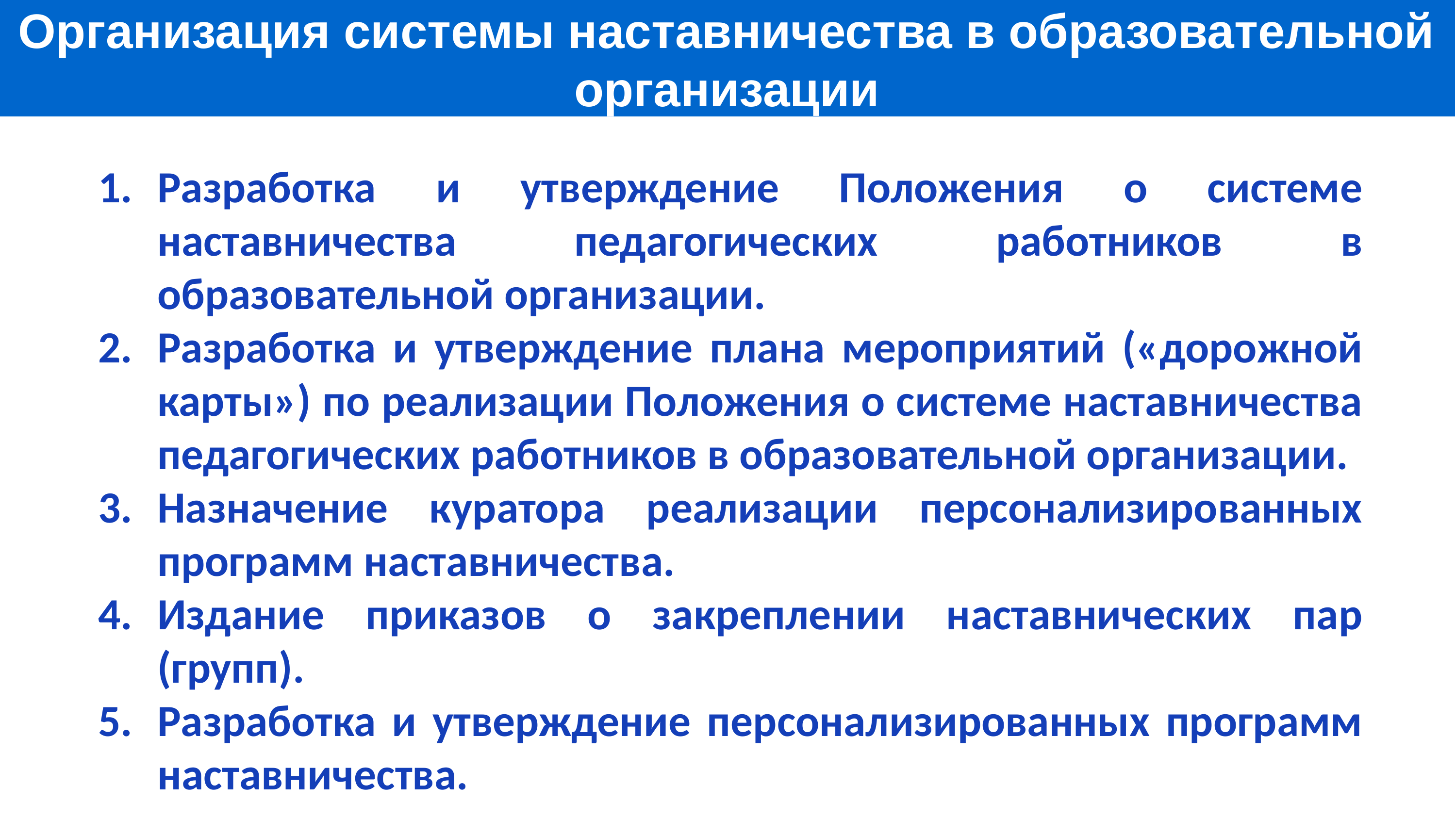

Организация системы наставничества в образовательной организации
Разработка и утверждение Положения о системе наставничества педагогических работников в образовательной организации.
Разработка и утверждение плана мероприятий («дорожной карты») по реализации Положения о системе наставничества педагогических работников в образовательной организации.
Назначение куратора реализации персонализированных программ наставничества.
Издание приказов о закреплении наставнических пар (групп).
Разработка и утверждение персонализированных программ наставничества.